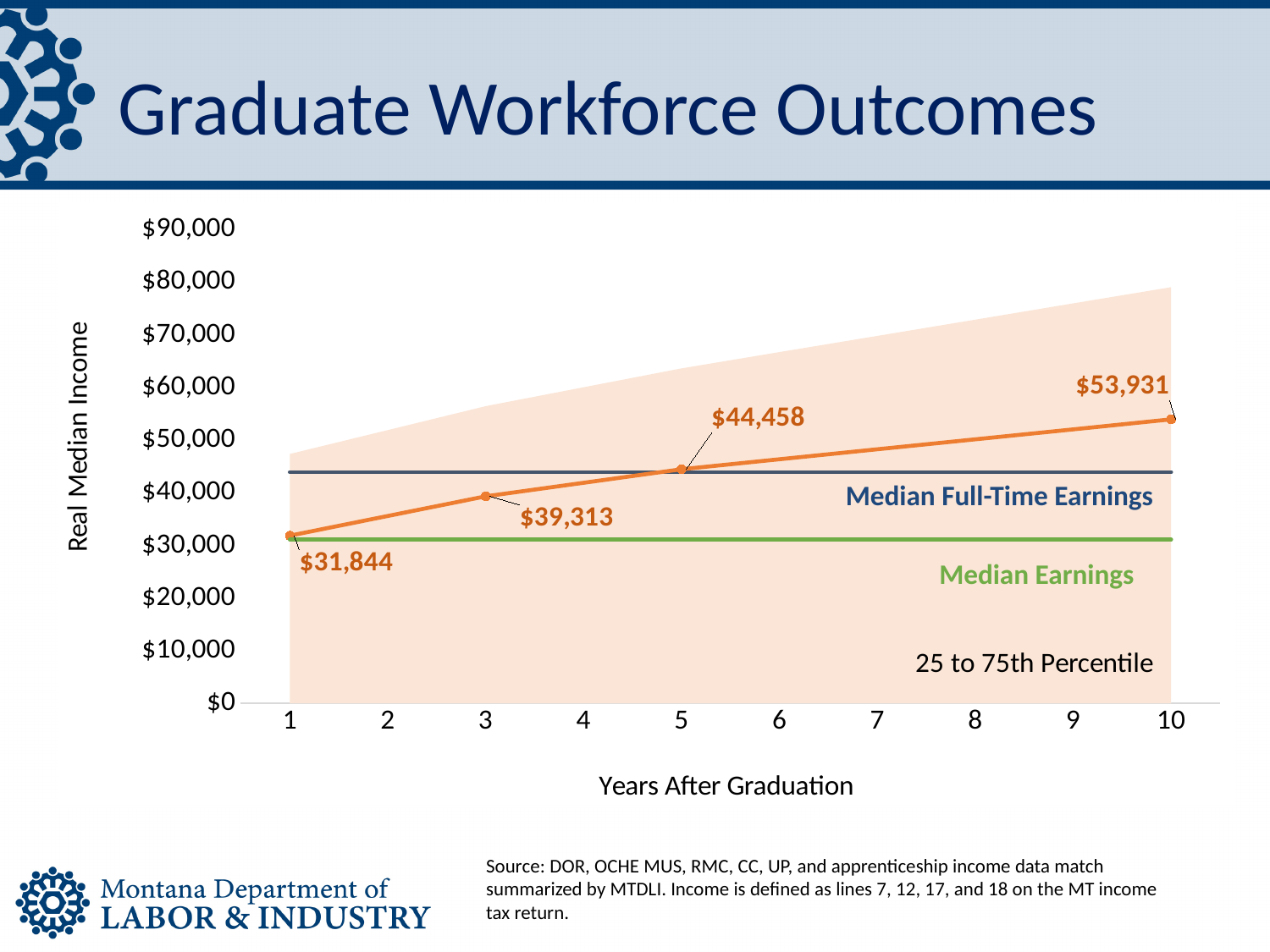

Graduate Workforce Outcomes

### Chart

| Category | 25 to 75th Percentile |  | Medain Full-Time Earnings  | Median Income | Median Earnings |
|---|---|---|---|---|---|
Median Full-Time Earnings
Median Earnings
Source: DOR, OCHE MUS, RMC, CC, UP, and apprenticeship income data match summarized by MTDLI. Income is defined as lines 7, 12, 17, and 18 on the MT income tax return.